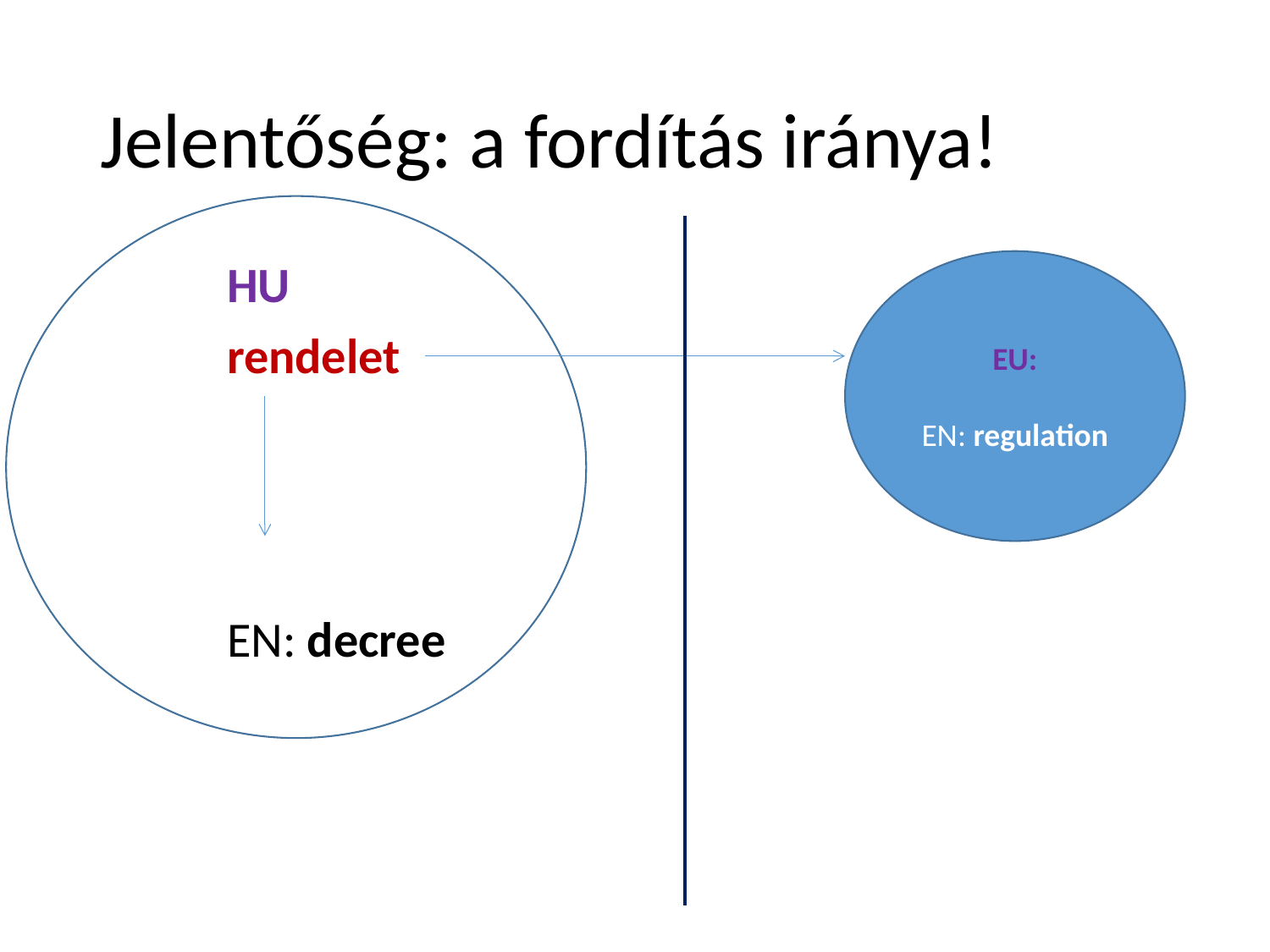

# Jelentőség: a fordítás iránya!

EU:

EN: regulation
	HU
	rendelet

	EN: decree